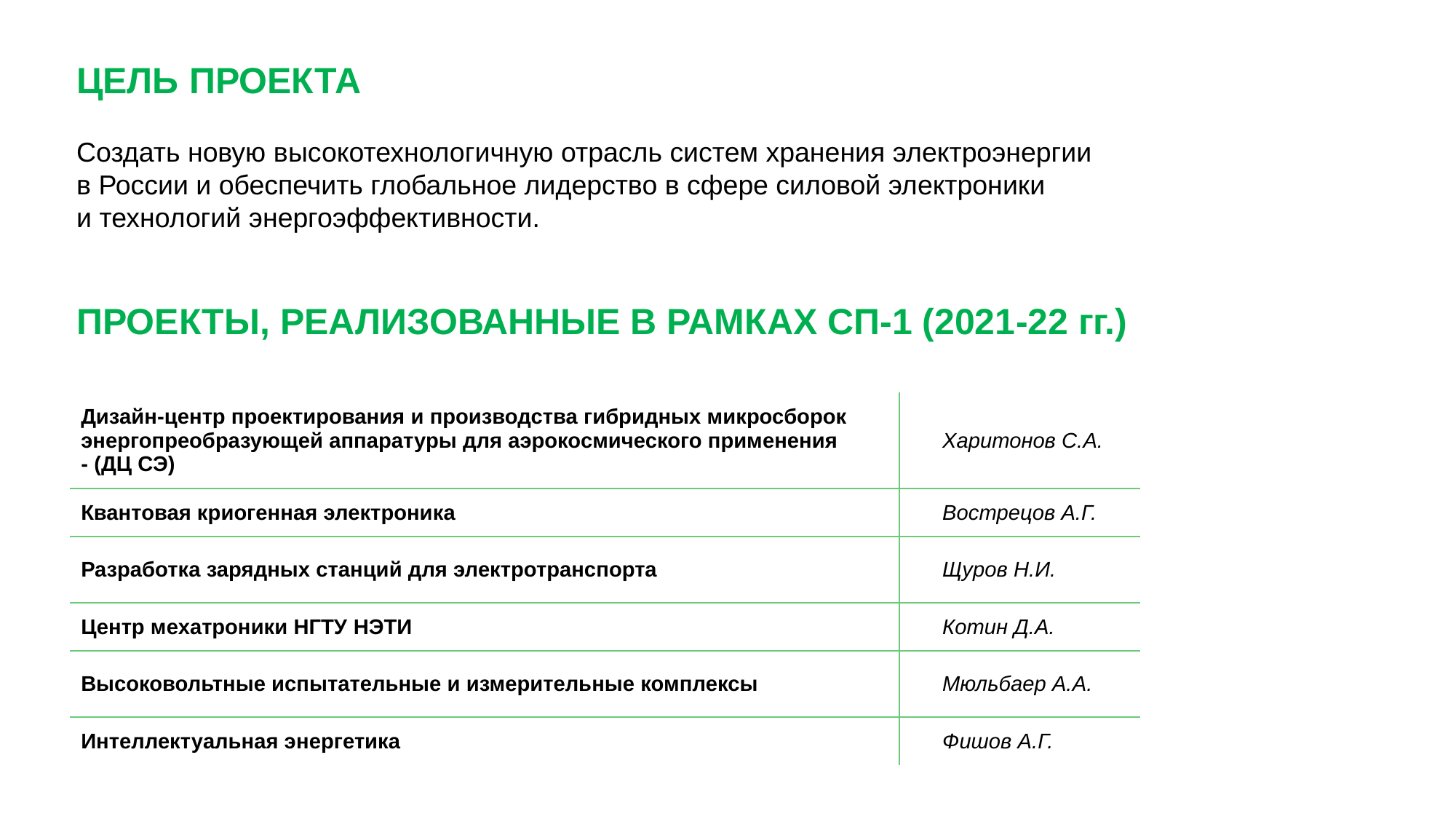

ЦЕЛЬ ПРОЕКТА

Создать новую высокотехнологичную отрасль систем хранения электроэнергии
в России и обеспечить глобальное лидерство в сфере силовой электроники
и технологий энергоэффективности.
ПРОЕКТЫ, РЕАЛИЗОВАННЫЕ В РАМКАХ СП-1 (2021-22 гг.)
| Дизайн-центр проектирования и производства гибридных микросборок энергопреобразующей аппаратуры для аэрокосмического применения - (ДЦ СЭ) | Харитонов С.А. |
| --- | --- |
| Квантовая криогенная электроника | Вострецов А.Г. |
| Разработка зарядных станций для электротранспорта | Щуров Н.И. |
| Центр мехатроники НГТУ НЭТИ | Котин Д.А. |
| Высоковольтные испытательные и измерительные комплексы | Мюльбаер А.А. |
| Интеллектуальная энергетика | Фишов А.Г. |